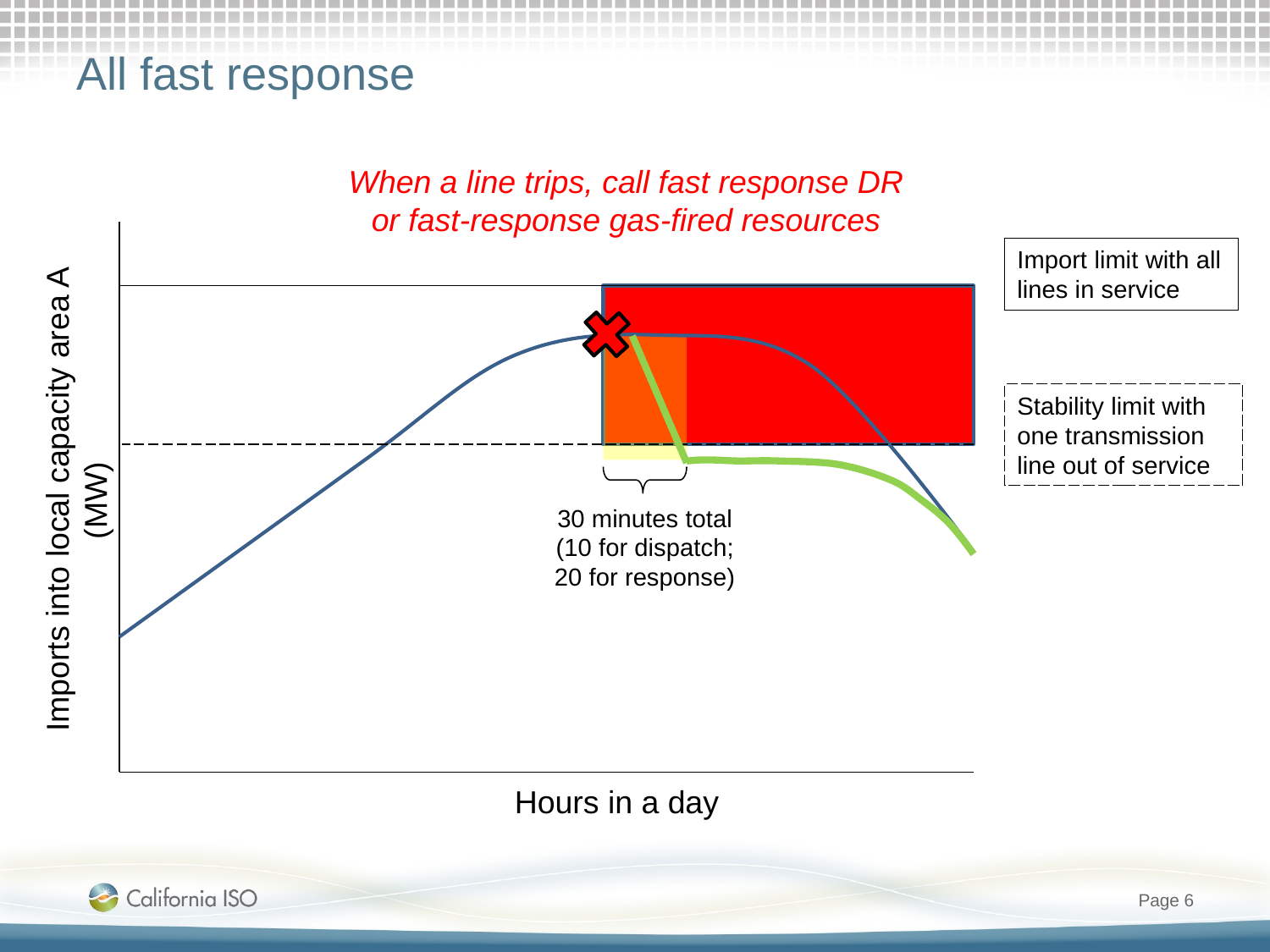

# All fast response
When a line trips, call fast response DR or fast-response gas-fired resources
Import limit with all lines in service

Stability limit with one transmission line out of service

Imports into local capacity area A (MW)

30 minutes total (10 for dispatch; 20 for response)
Hours in a day
Page 6